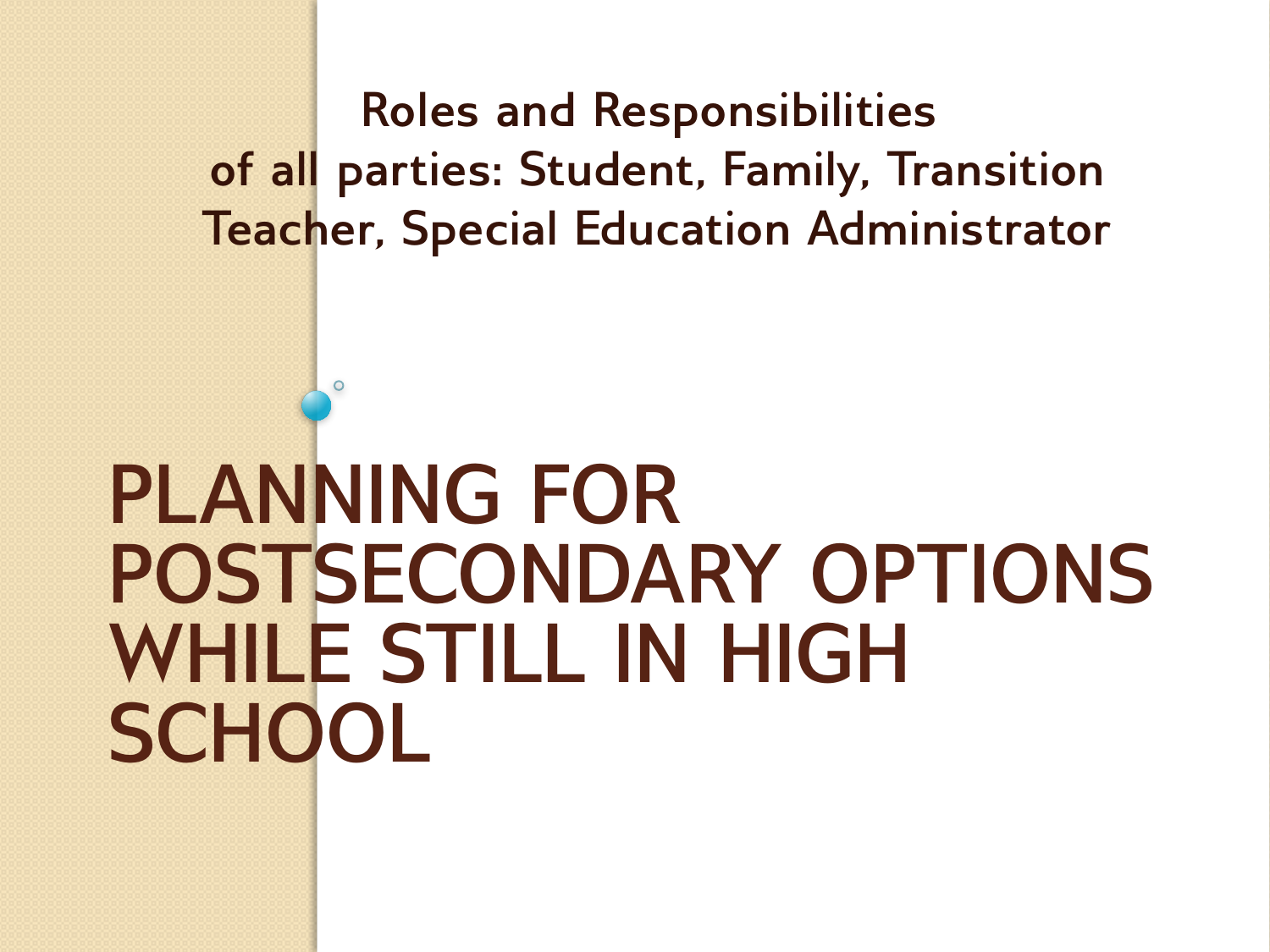

Roles and Responsibilities
of all parties: Student, Family, Transition Teacher, Special Education Administrator
# Planning for Postsecondary options while still in high school